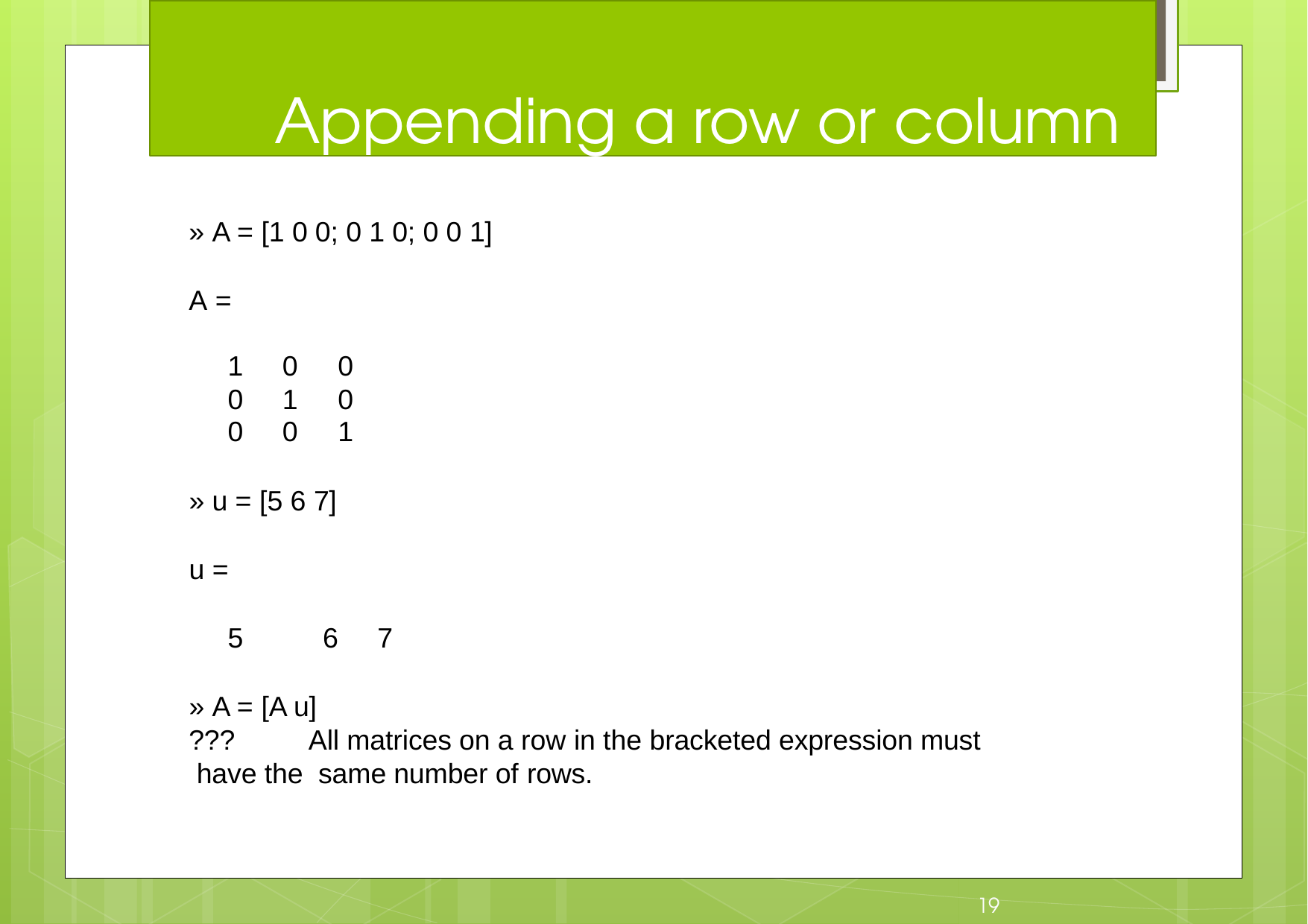

# Appending a row or column
» A = [1 0 0; 0 1 0; 0 0 1]

A =
| 1 | 0 | 0 |
| --- | --- | --- |
| 0 | 1 | 0 |
| 0 | 0 | 1 |
» u = [5 6 7]

u =

5	6	7

» A = [A u]
???	All matrices on a row in the bracketed expression must have the  same number of rows.
19